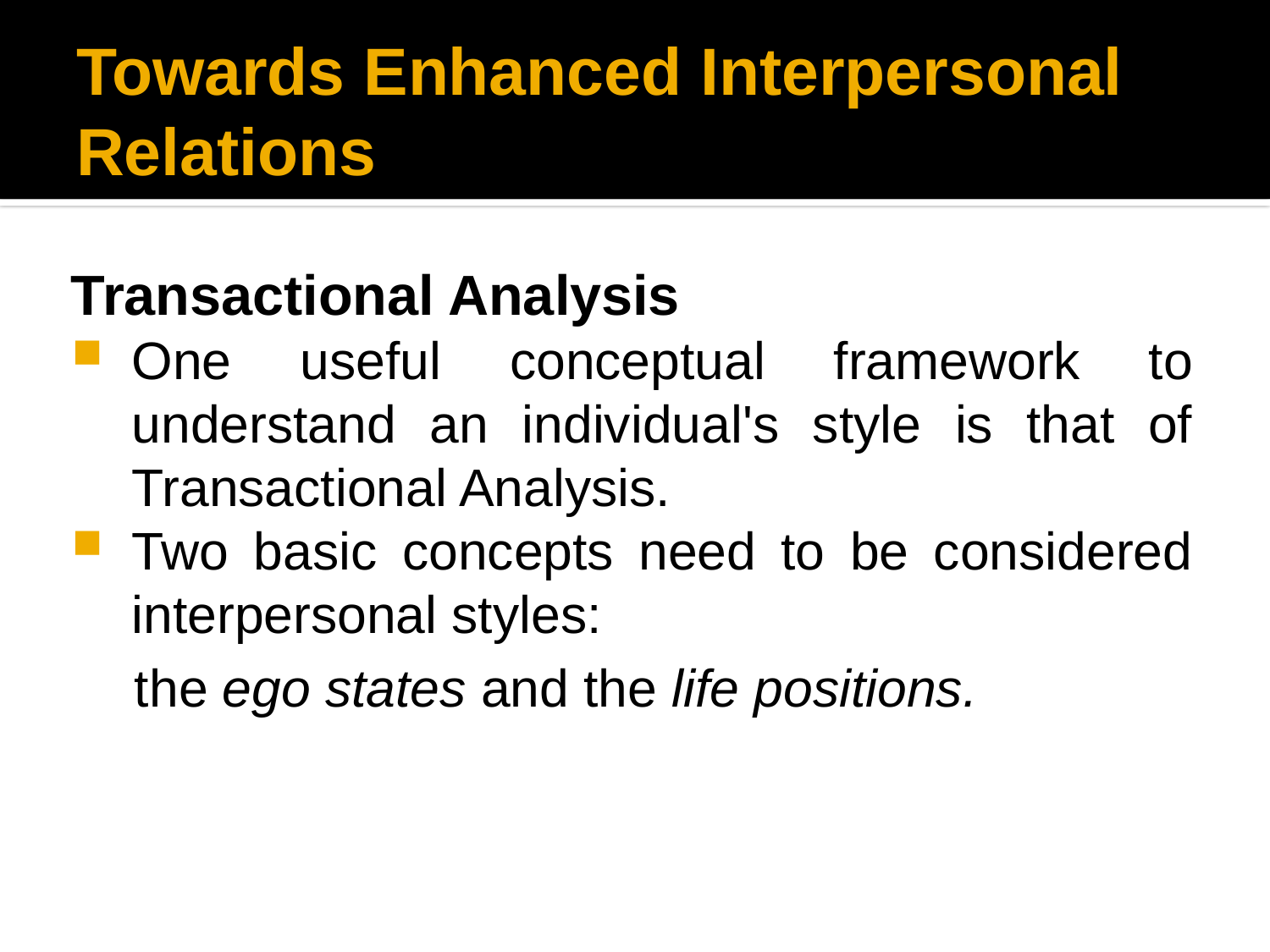

# Towards Enhanced Interpersonal Relations
Transactional Analysis
One useful conceptual framework to understand an individual's style is that of Transactional Analysis.
Two basic concepts need to be considered interpersonal styles:
the ego states and the life positions.